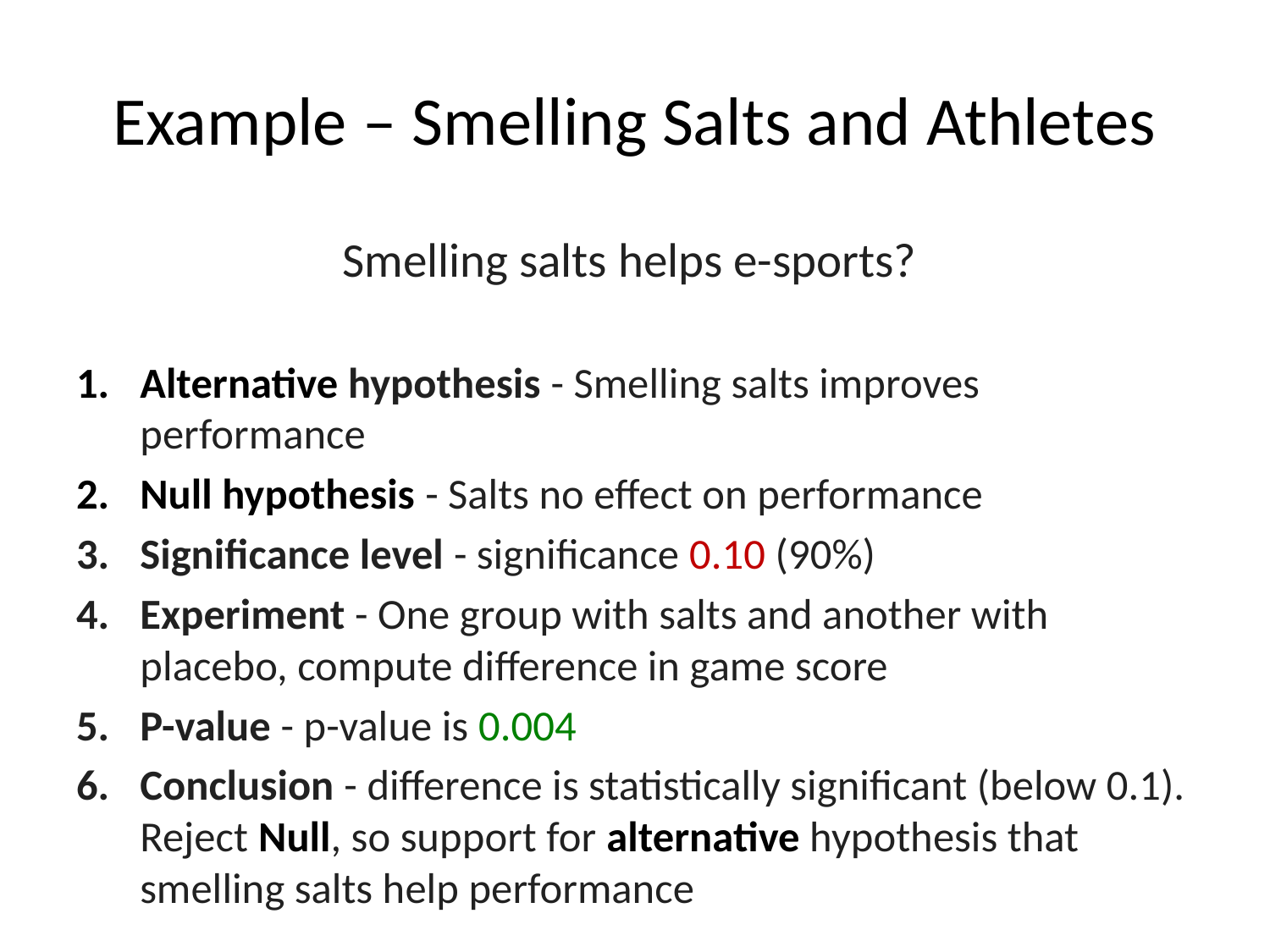

# Example – Smelling Salts and Athletes
Smelling salts helps e-sports?

Alternative hypothesis - Smelling salts improves performance
Null hypothesis - Salts no effect on performance
Significance level - significance 0.10 (90%)
Experiment - One group with salts and another with placebo, compute difference in game score
P-value - p-value is 0.004
Conclusion - difference is statistically significant (below 0.1). Reject Null, so support for alternative hypothesis that smelling salts help performance